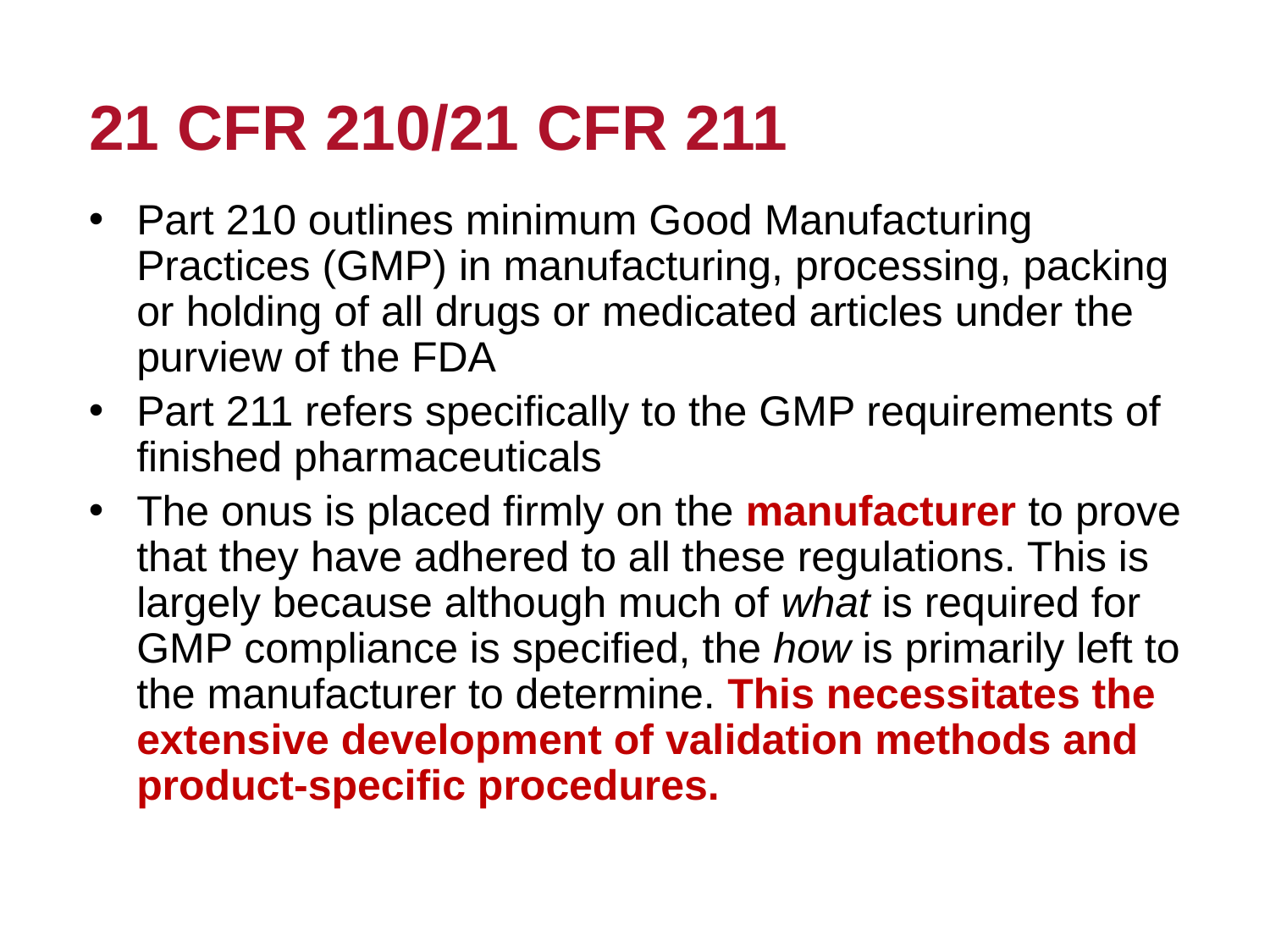

# 21 CFR 210/21 CFR 211
Part 210 outlines minimum Good Manufacturing Practices (GMP) in manufacturing, processing, packing or holding of all drugs or medicated articles under the purview of the FDA
Part 211 refers specifically to the GMP requirements of finished pharmaceuticals
The onus is placed firmly on the manufacturer to prove that they have adhered to all these regulations. This is largely because although much of what is required for GMP compliance is specified, the how is primarily left to the manufacturer to determine. This necessitates the extensive development of validation methods and product-specific procedures.
3